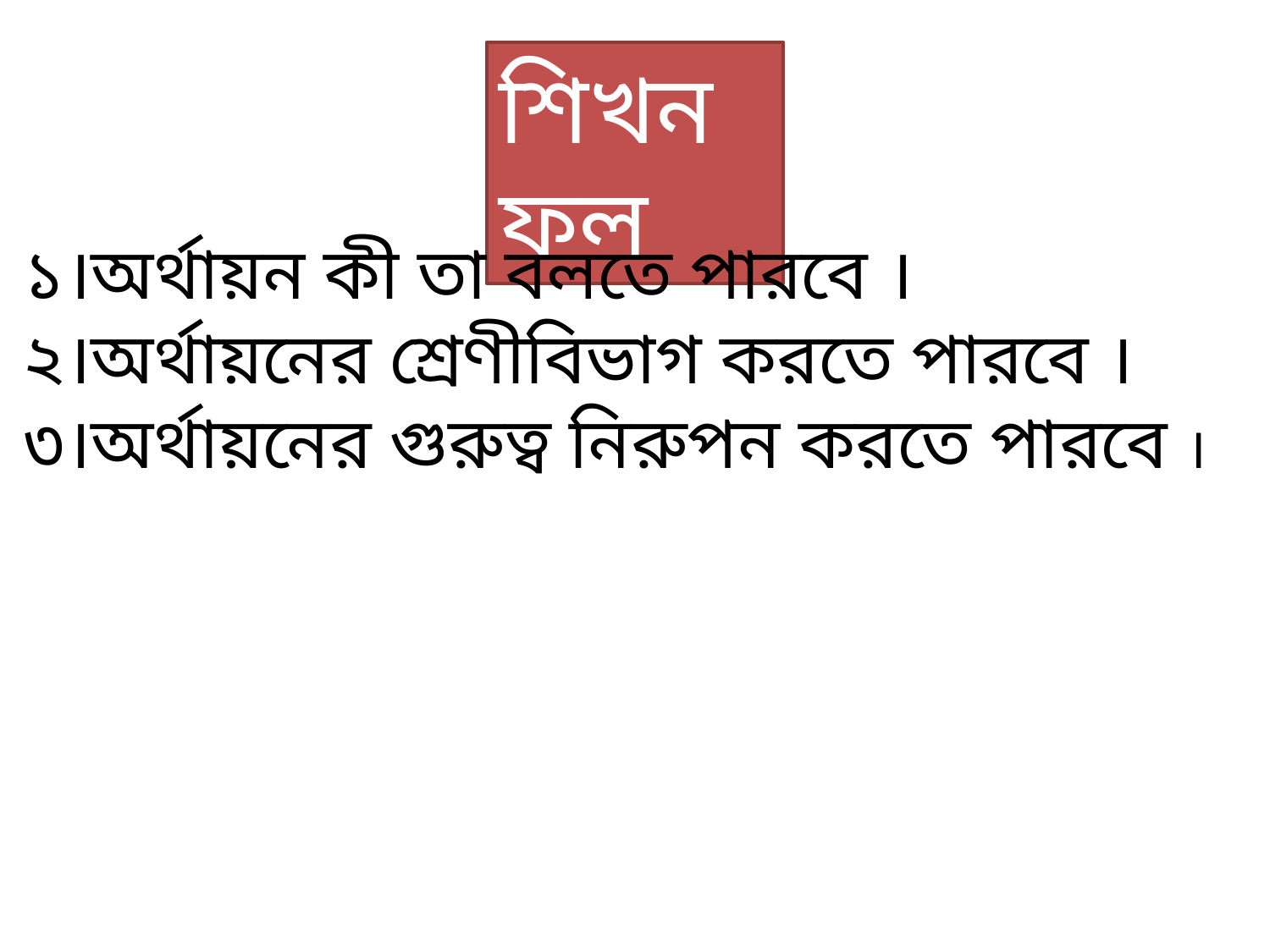

শিখনফল
১।অর্থায়ন কী তা বলতে পারবে ।
২।অর্থায়নের শ্রেণীবিভাগ করতে পারবে ।
৩।অর্থায়নের গুরুত্ব নিরুপন করতে পারবে ।